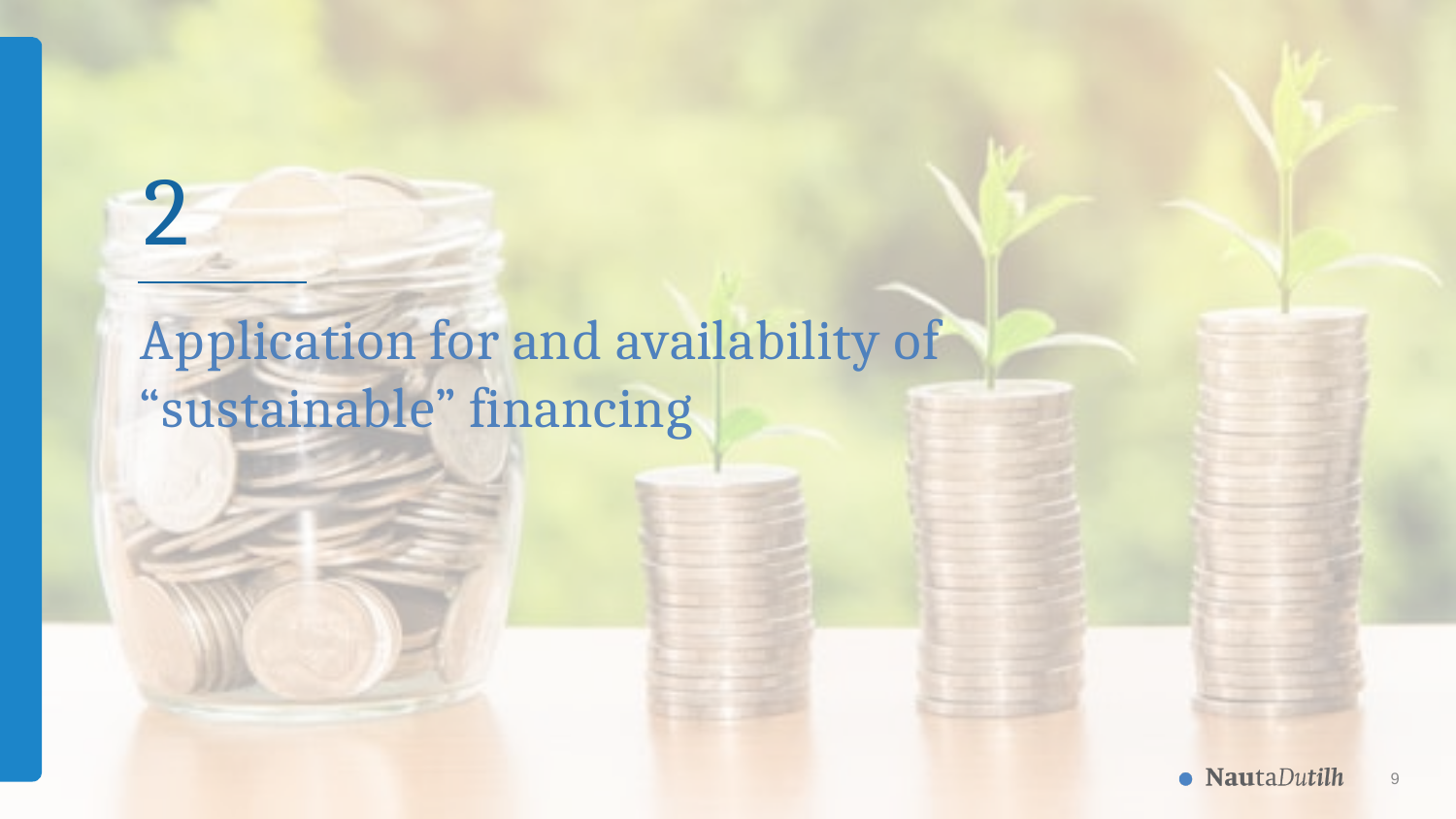

2
# Application for and availability of “sustainable” financing
9